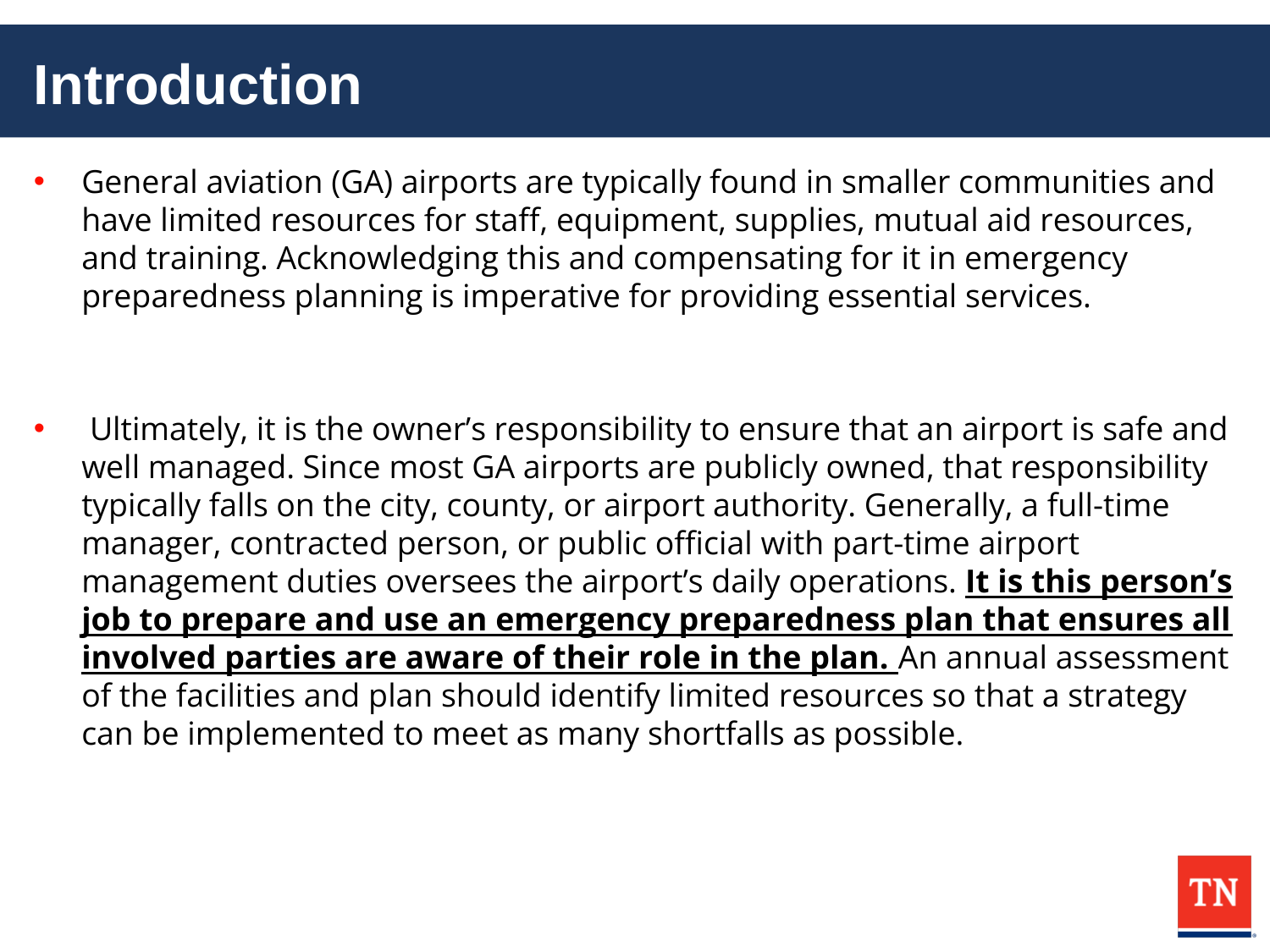

# Introduction
General aviation (GA) airports are typically found in smaller communities and have limited resources for staff, equipment, supplies, mutual aid resources, and training. Acknowledging this and compensating for it in emergency preparedness planning is imperative for providing essential services.

 Ultimately, it is the owner’s responsibility to ensure that an airport is safe and well managed. Since most GA airports are publicly owned, that responsibility typically falls on the city, county, or airport authority. Generally, a full-time manager, contracted person, or public official with part-time airport management duties oversees the airport’s daily operations. It is this person’s job to prepare and use an emergency preparedness plan that ensures all involved parties are aware of their role in the plan. An annual assessment of the facilities and plan should identify limited resources so that a strategy can be implemented to meet as many shortfalls as possible.